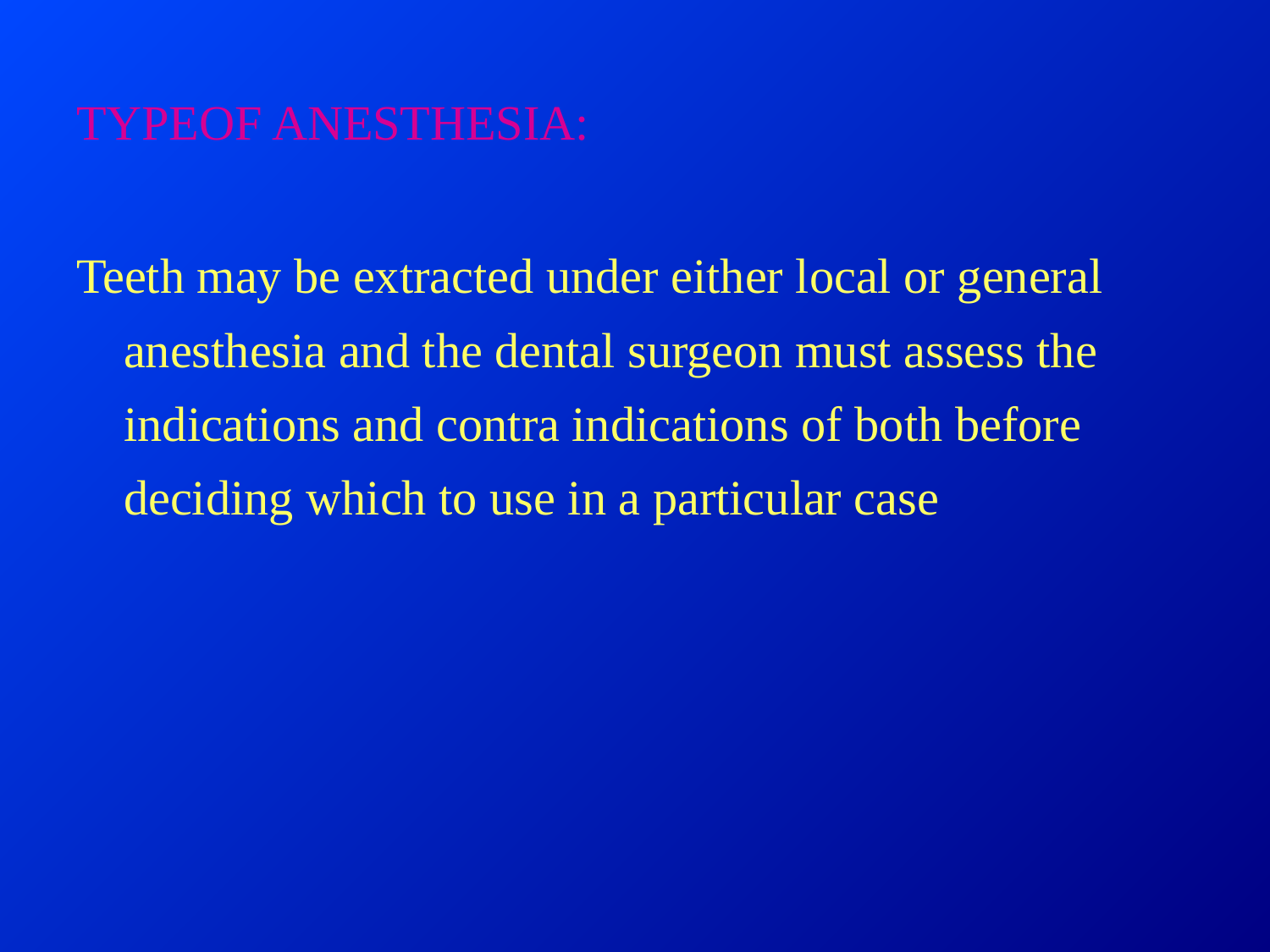

TYPEOF ANESTHESIA:

Teeth may be extracted under either local or general anesthesia and the dental surgeon must assess the indications and contra indications of both before deciding which to use in a particular case